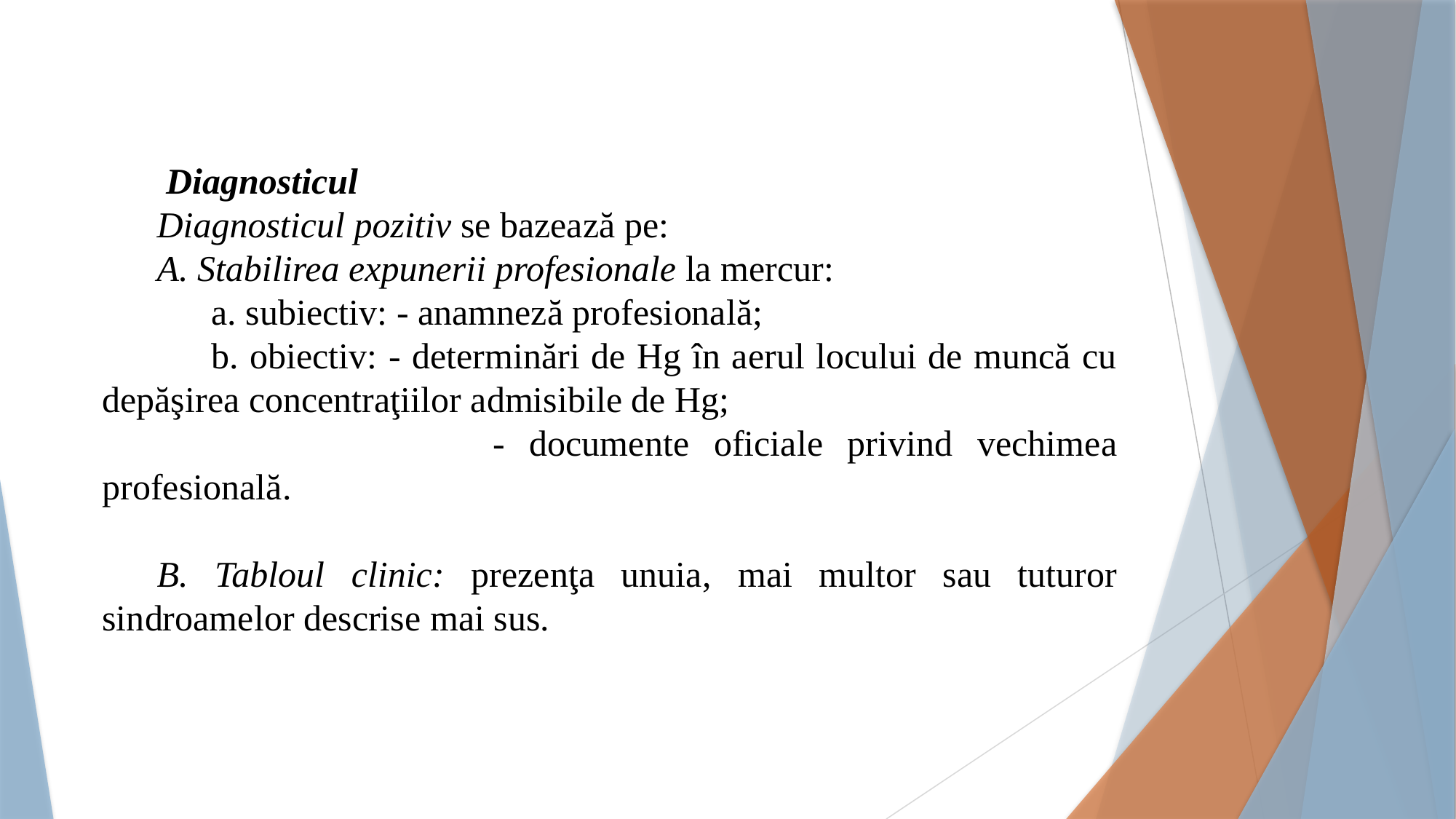

Diagnosticul
Diagnosticul pozitiv se bazează pe:
A. Stabilirea expunerii profesionale la mercur:
	a. subiectiv: - anamneză profesională;
	b. obiectiv: - determinări de Hg în aerul locului de muncă cu depăşirea concentraţiilor admisibile de Hg;
		       - documente oficiale privind vechimea profesională.

B. Tabloul clinic: prezenţa unuia, mai multor sau tuturor sindroamelor descrise mai sus.